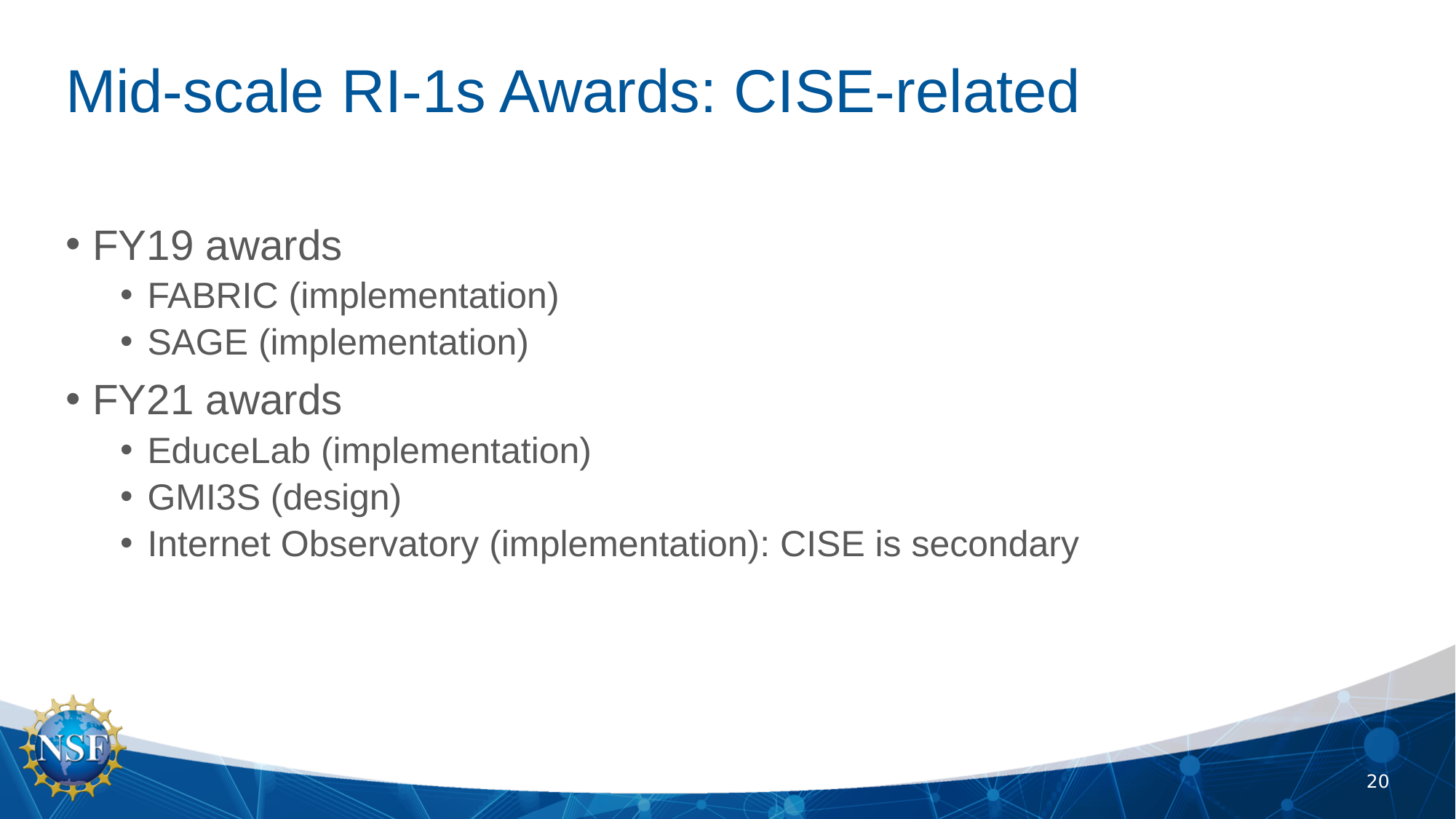

# Mid-scale RI-1s Awards: CISE-related
FY19 awards
FABRIC (implementation)
SAGE (implementation)
FY21 awards
EduceLab (implementation)
GMI3S (design)
Internet Observatory (implementation): CISE is secondary

20